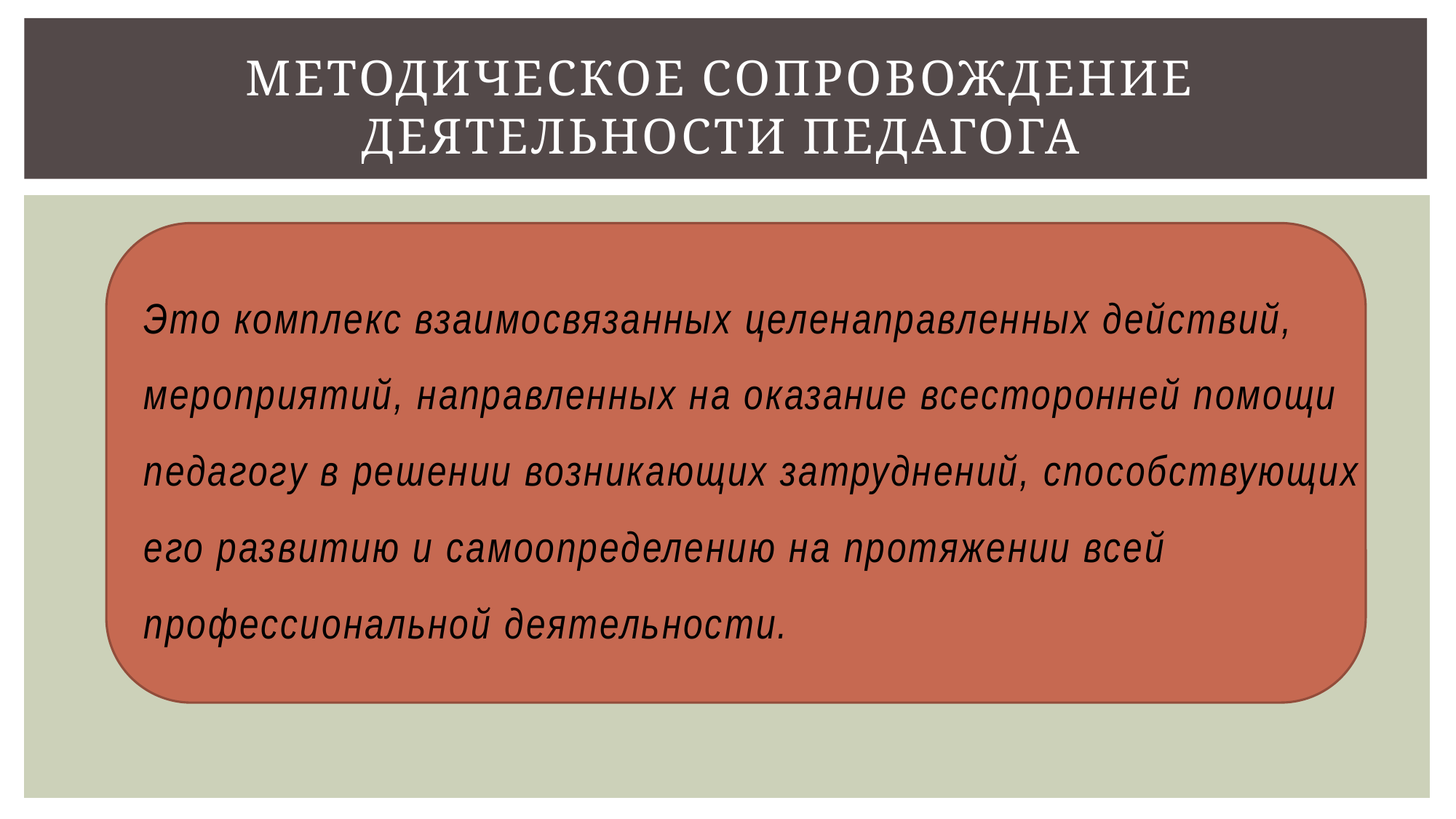

# методическое сопровождение деятельности педагога

Это комплекс взаимосвязанных целенаправленных действий, мероприятий, направленных на оказание всесторонней помощи педагогу в решении возникающих затруднений, способствующих его развитию и самоопределению на протяжении всей профессиональной деятельности.